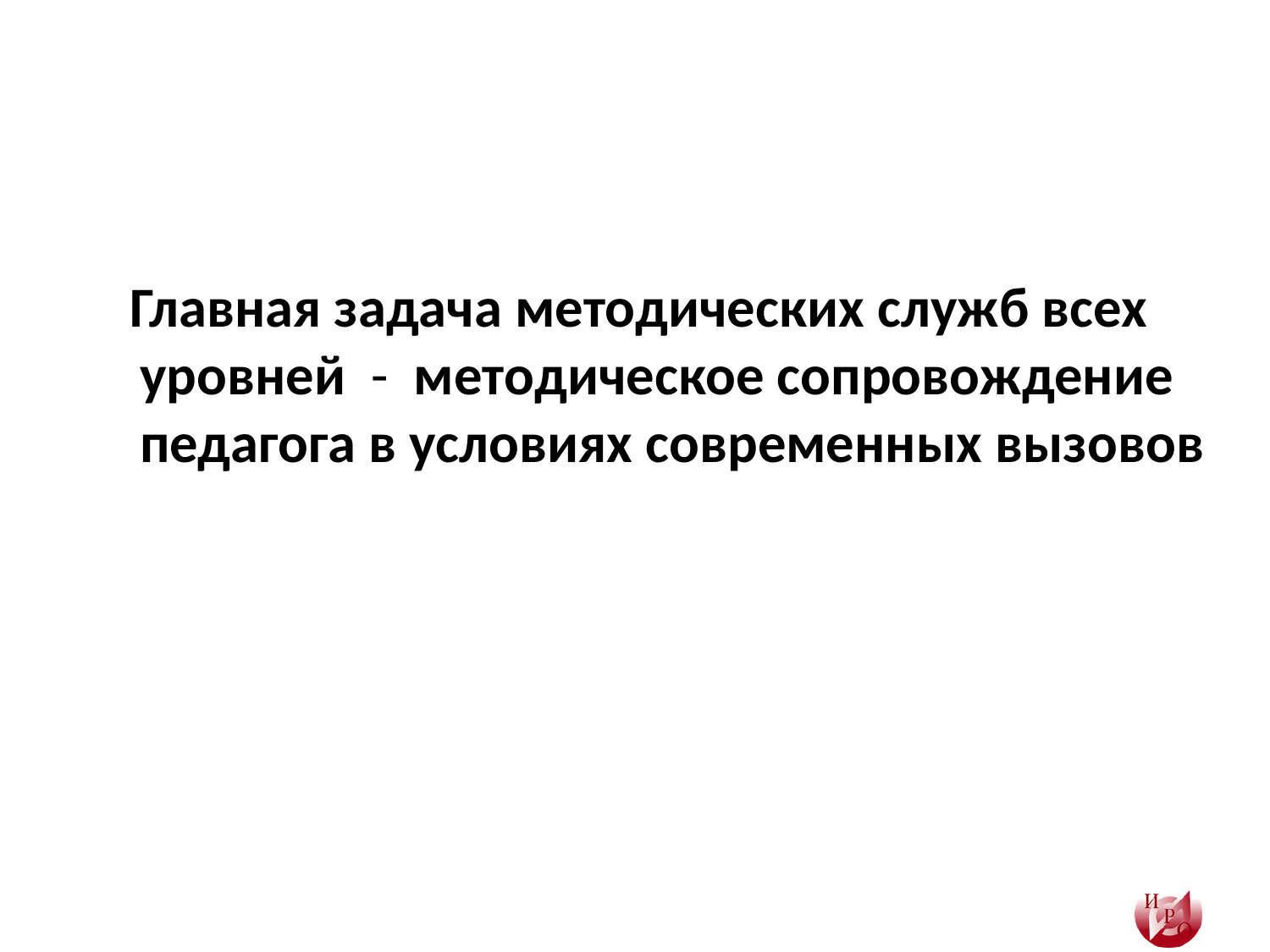

Главная задача методических служб всех уровней  -  методическое сопровождение педагога в условиях современных вызовов